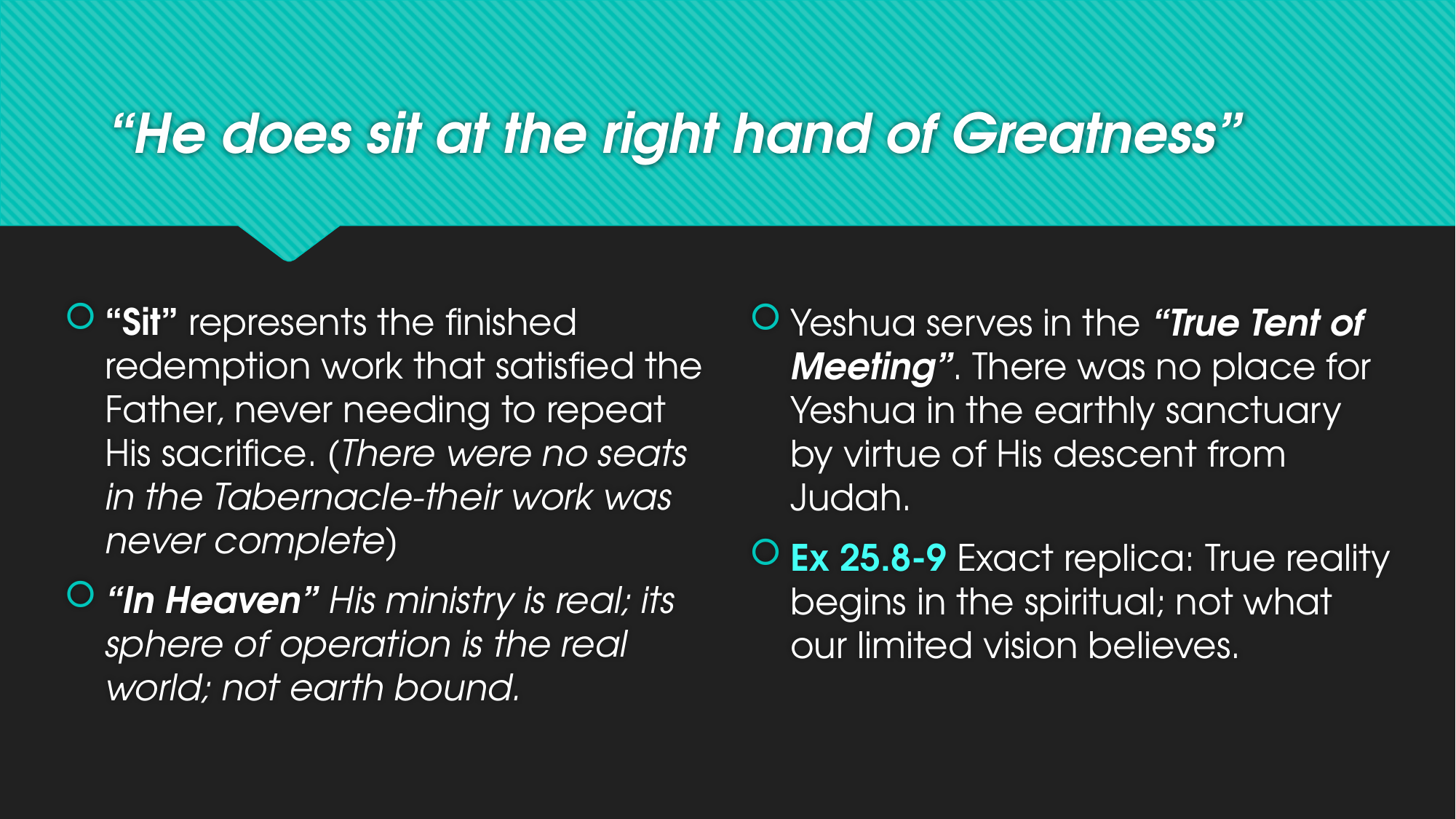

# “He does sit at the right hand of Greatness”
“Sit” represents the finished redemption work that satisfied the Father, never needing to repeat His sacrifice. (There were no seats in the Tabernacle-their work was never complete)
“In Heaven” His ministry is real; its sphere of operation is the real world; not earth bound.
Yeshua serves in the “True Tent of Meeting”. There was no place for Yeshua in the earthly sanctuary by virtue of His descent from Judah.
Ex 25.8-9 Exact replica: True reality begins in the spiritual; not what our limited vision believes.